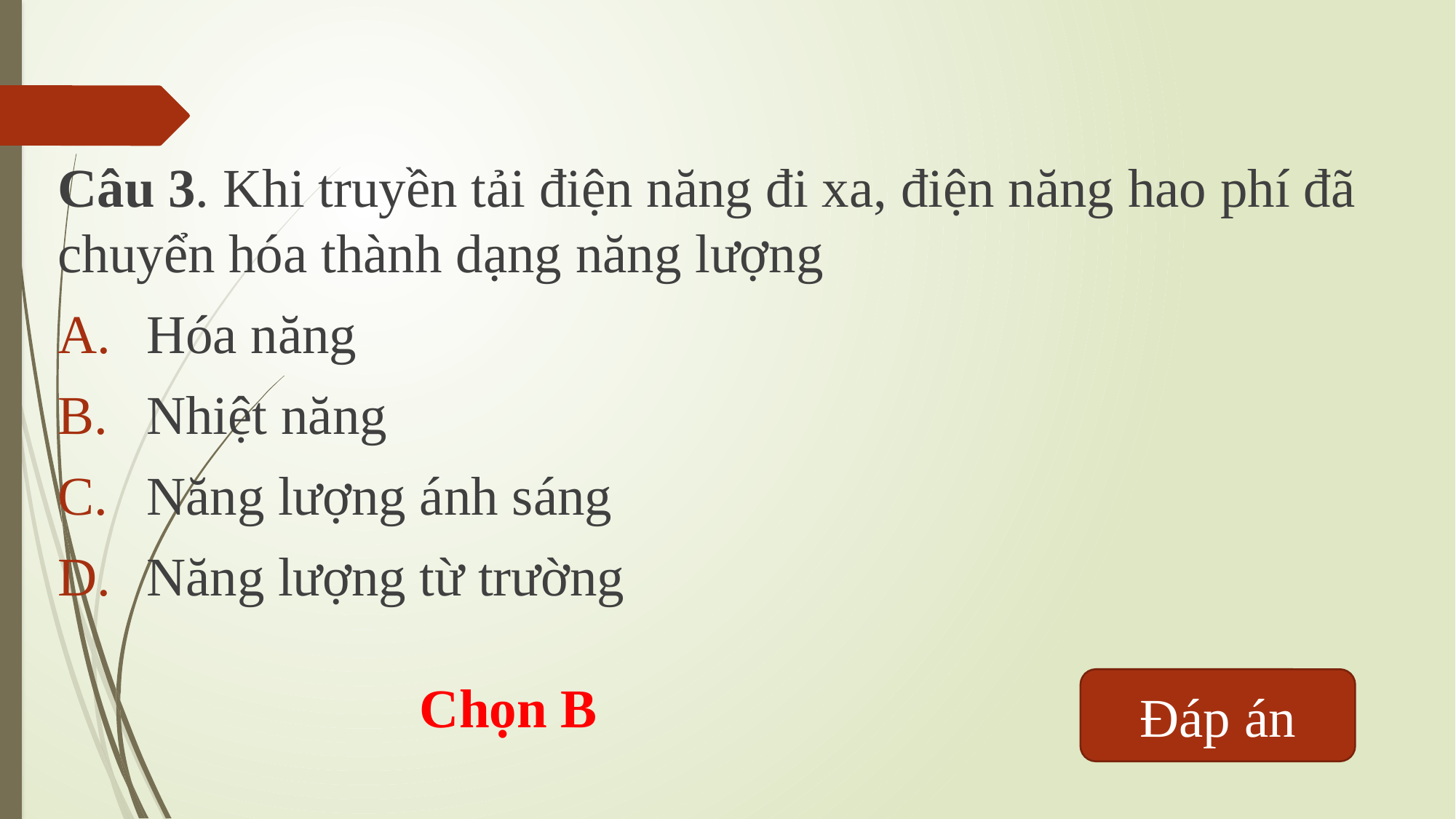

Câu 3. Khi truyền tải điện năng đi xa, điện năng hao phí đã chuyển hóa thành dạng năng lượng
Hóa năng
Nhiệt năng
Năng lượng ánh sáng
Năng lượng từ trường
Chọn B
Đáp án